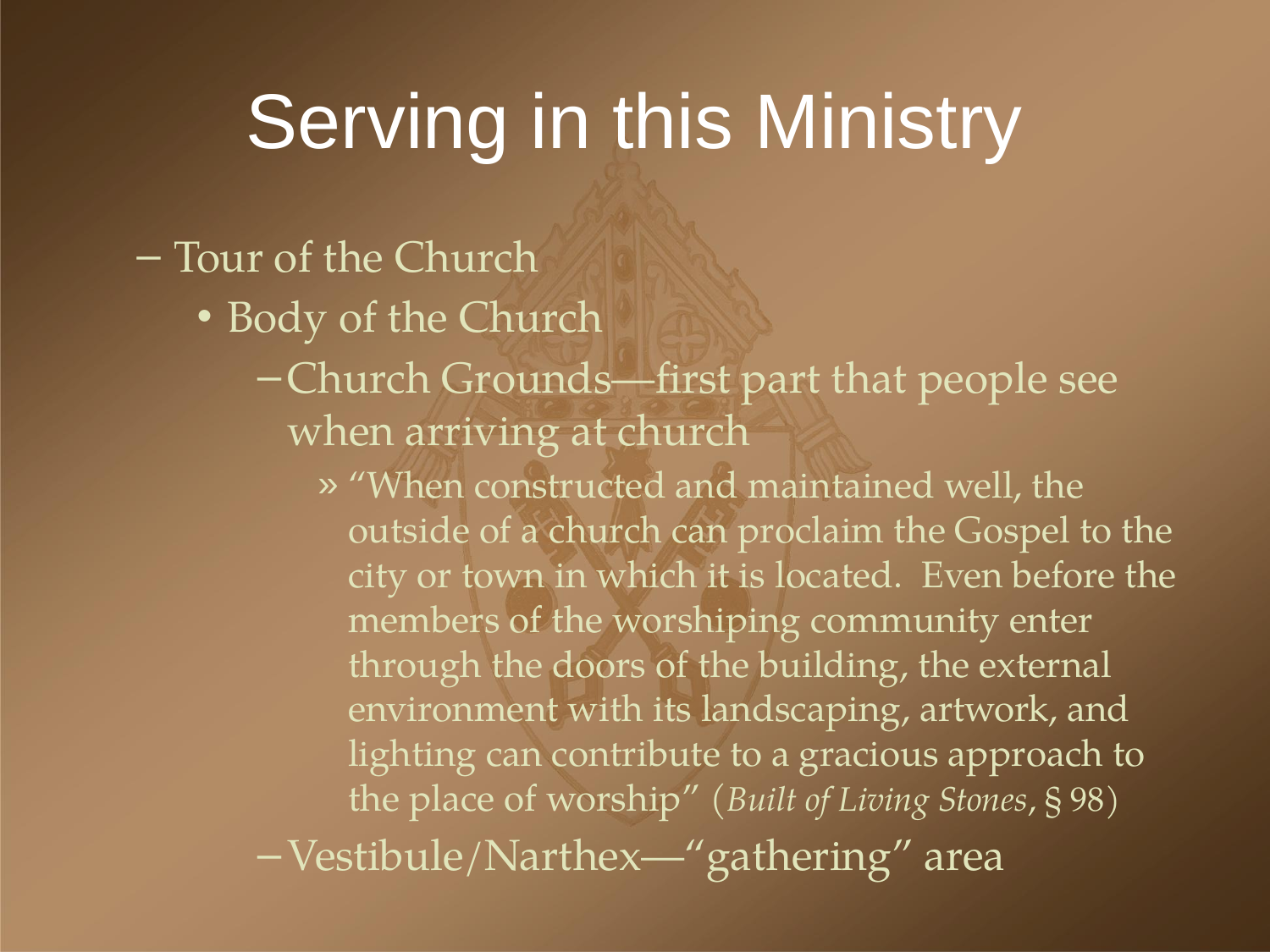

# Serving in this Ministry
Tour of the Church
Body of the Church
Church Grounds—first part that people see when arriving at church
“When constructed and maintained well, the outside of a church can proclaim the Gospel to the city or town in which it is located.  Even before the members of the worshiping community enter through the doors of the building, the external environment with its landscaping, artwork, and lighting can contribute to a gracious approach to the place of worship” (Built of Living Stones, § 98)
Vestibule/Narthex—“gathering” area